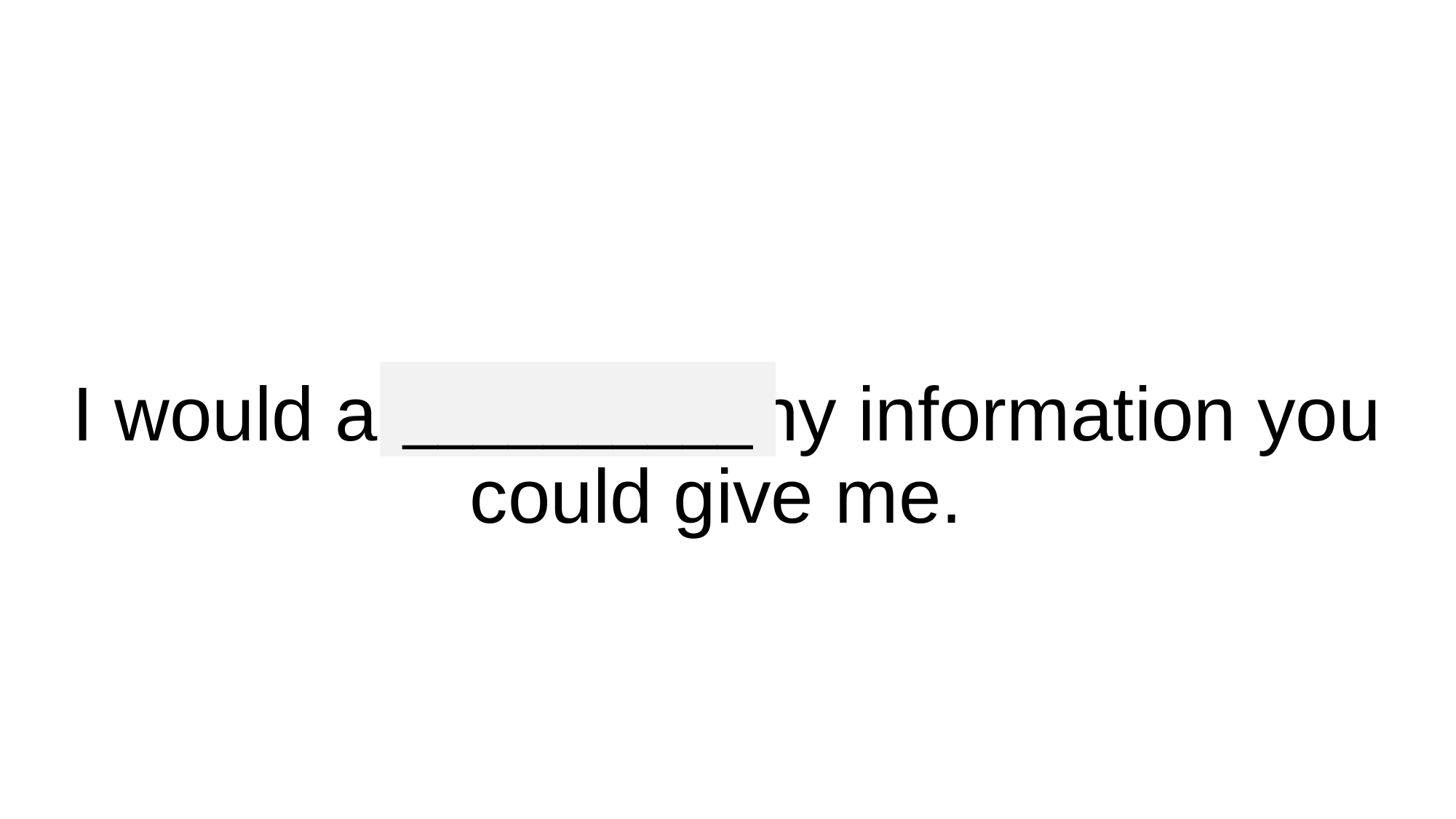

__________
# I would appreciate any information you could give me.